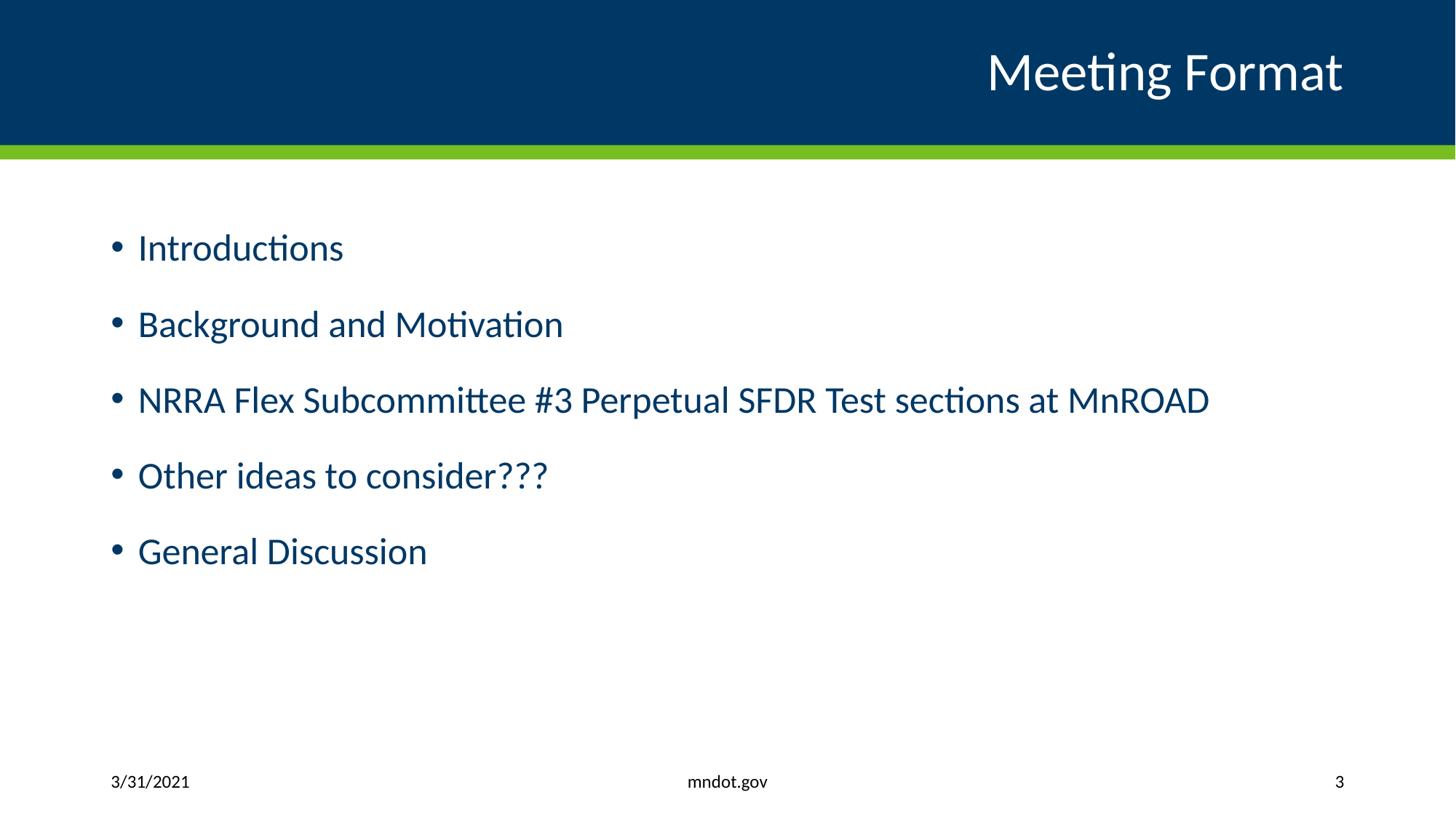

# Meeting Format
Introductions
Background and Motivation
NRRA Flex Subcommittee #3 Perpetual SFDR Test sections at MnROAD
Other ideas to consider???
General Discussion

mndot.gov
3/31/2021
3